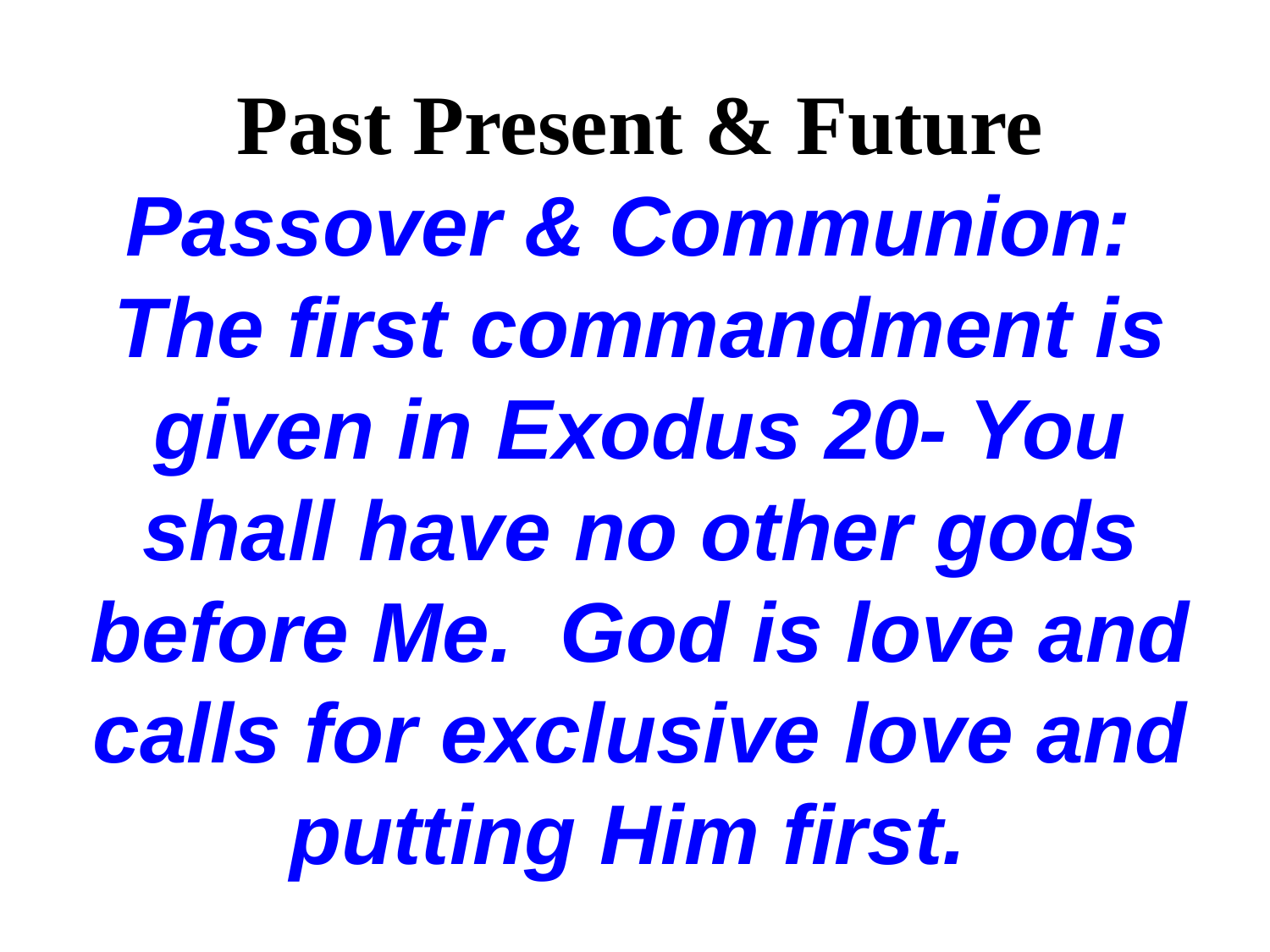

Past Present & Future
Passover & Communion:
The first commandment is given in Exodus 20- You shall have no other gods before Me.  God is love and calls for exclusive love and putting Him first.